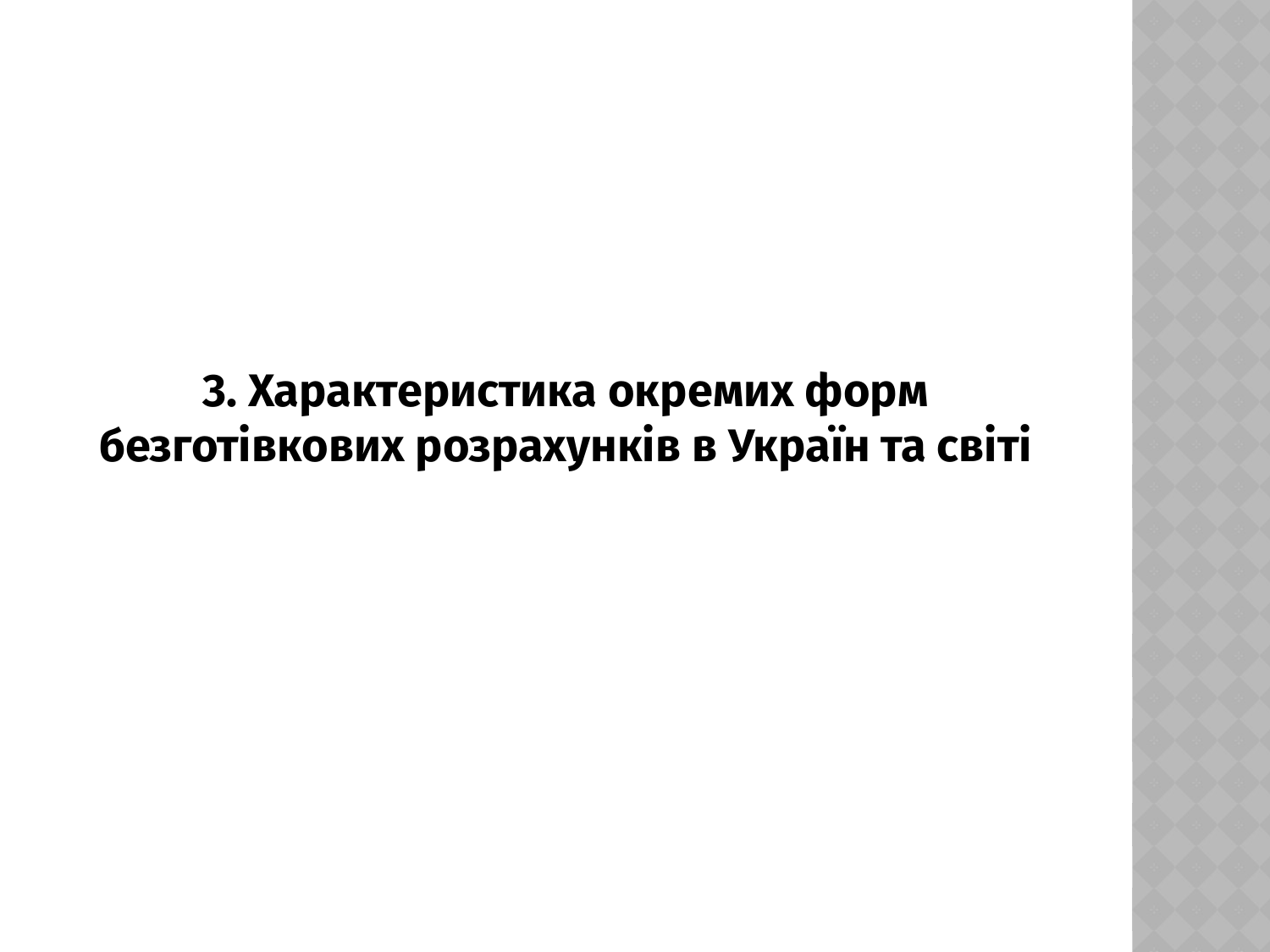

3. Характеристика окремих форм безготівкових розрахунків в Україн та світі